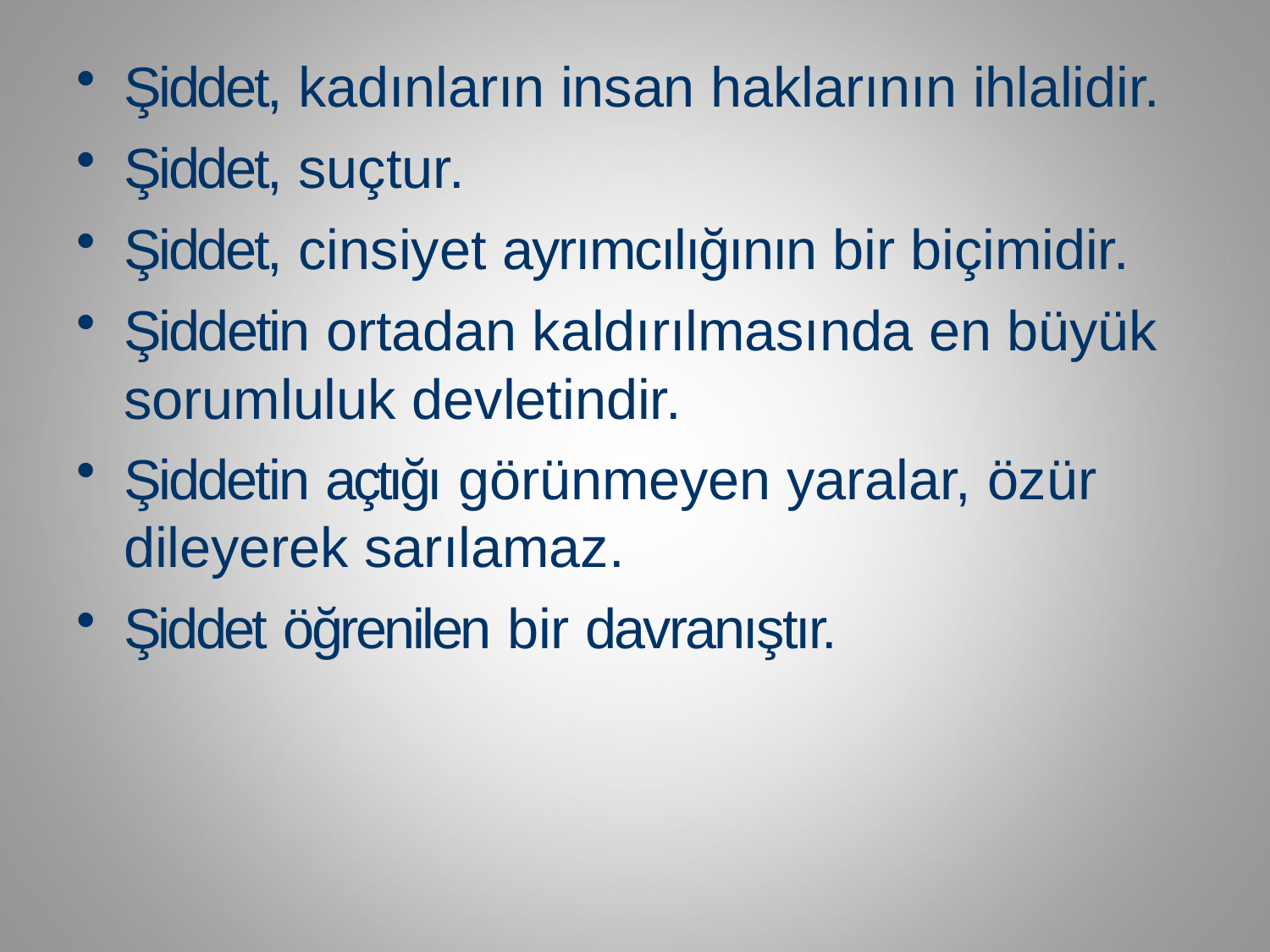

Şiddet, kadınların insan haklarının ihlalidir.
Şiddet, suçtur.
Şiddet, cinsiyet ayrımcılığının bir biçimidir.
Şiddetin ortadan kaldırılmasında en büyük  sorumluluk devletindir.
Şiddetin açtığı görünmeyen yaralar, özür  dileyerek sarılamaz.
Şiddet öğrenilen bir davranıştır.